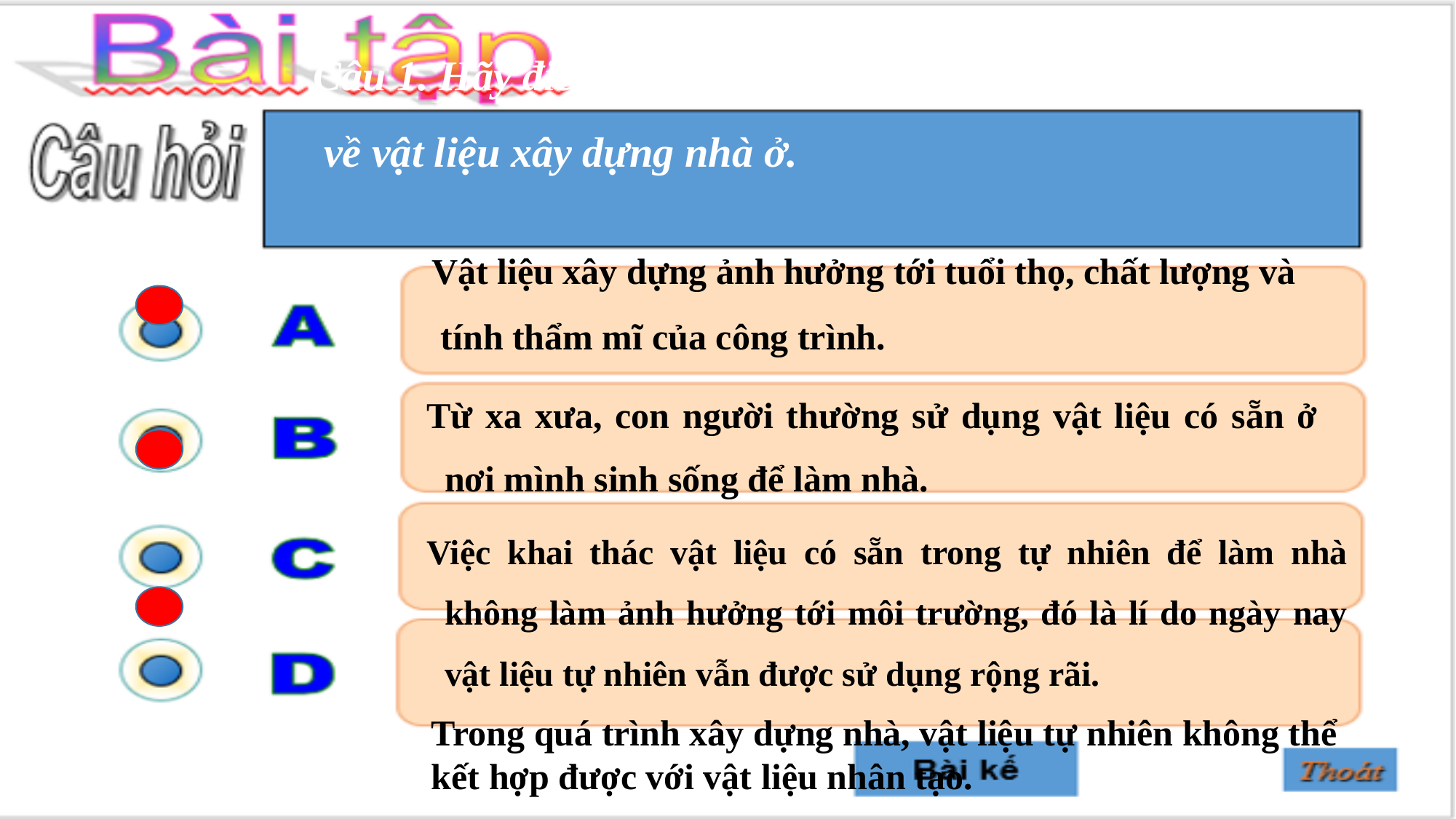

Câu 1. Hãy điền dấu (X) vào những ô có phát biểu đúng
 về vật liệu xây dựng nhà ở.

Vật liệu xây dựng ảnh hưởng tới tuổi thọ, chất lượng và
 tính thẩm mĩ của công trình.

Từ xa xưa, con người thường sử dụng vật liệu có sẵn ở nơi mình sinh sống để làm nhà.

Việc khai thác vật liệu có sẵn trong tự nhiên để làm nhà không làm ảnh hưởng tới môi trường, đó là lí do ngày nay vật liệu tự nhiên vẫn được sử dụng rộng rãi.

Trong quá trình xây dựng nhà, vật liệu tự nhiên không thể kết hợp được với vật liệu nhân tạo.